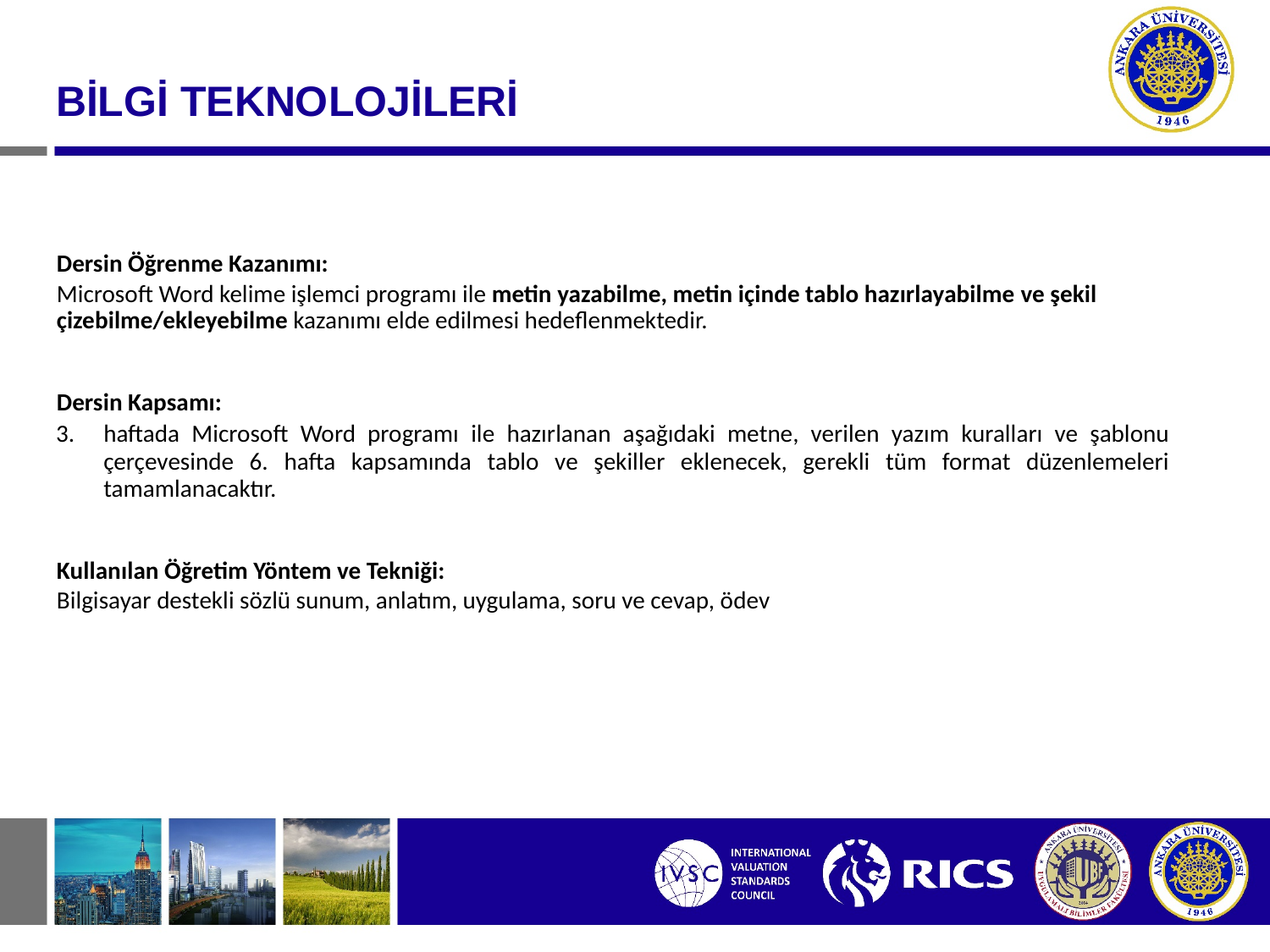

#
BİLGİ TEKNOLOJİLERİ

Dersin Öğrenme Kazanımı:

Microsoft Word kelime işlemci programı ile metin yazabilme, metin içinde tablo hazırlayabilme ve şekil çizebilme/ekleyebilme kazanımı elde edilmesi hedeflenmektedir.

Dersin Kapsamı:

haftada Microsoft Word programı ile hazırlanan aşağıdaki metne, verilen yazım kuralları ve şablonu çerçevesinde 6. hafta kapsamında tablo ve şekiller eklenecek, gerekli tüm format düzenlemeleri tamamlanacaktır.

Kullanılan Öğretim Yöntem ve Tekniği:
Bilgisayar destekli sözlü sunum, anlatım, uygulama, soru ve cevap, ödev